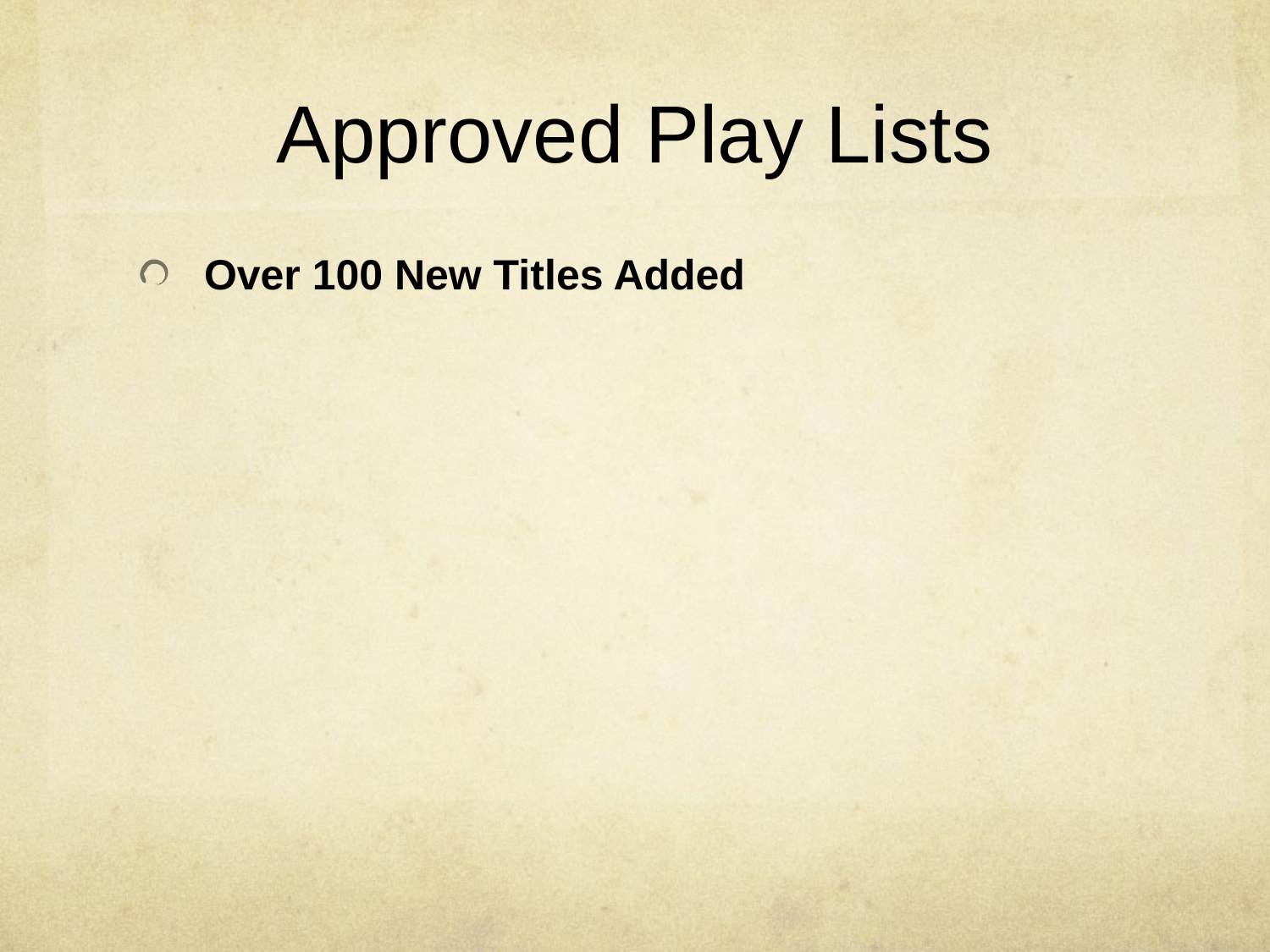

# Approved Play Lists
Over 100 New Titles Added